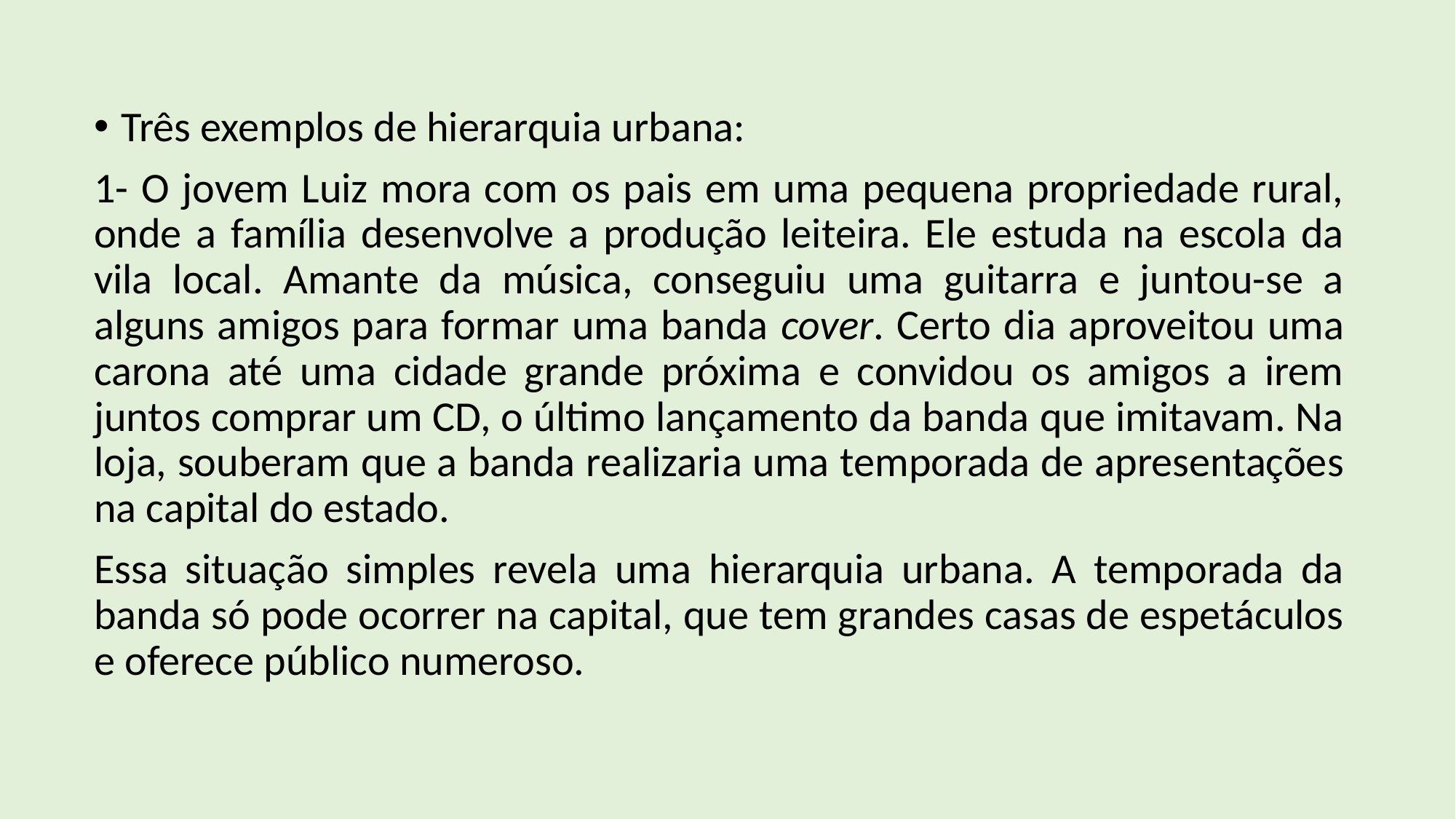

Três exemplos de hierarquia urbana:
1- O jovem Luiz mora com os pais em uma pequena propriedade rural, onde a família desenvolve a produção leiteira. Ele estuda na escola da vila local. Amante da música, conseguiu uma guitarra e juntou-se a alguns amigos para formar uma banda cover. Certo dia aproveitou uma carona até uma cidade grande próxima e convidou os amigos a irem juntos comprar um CD, o último lançamento da banda que imitavam. Na loja, souberam que a banda realizaria uma temporada de apresentações na capital do estado.
Essa situação simples revela uma hierarquia urbana. A temporada da banda só pode ocorrer na capital, que tem grandes casas de espetáculos e oferece público numeroso.